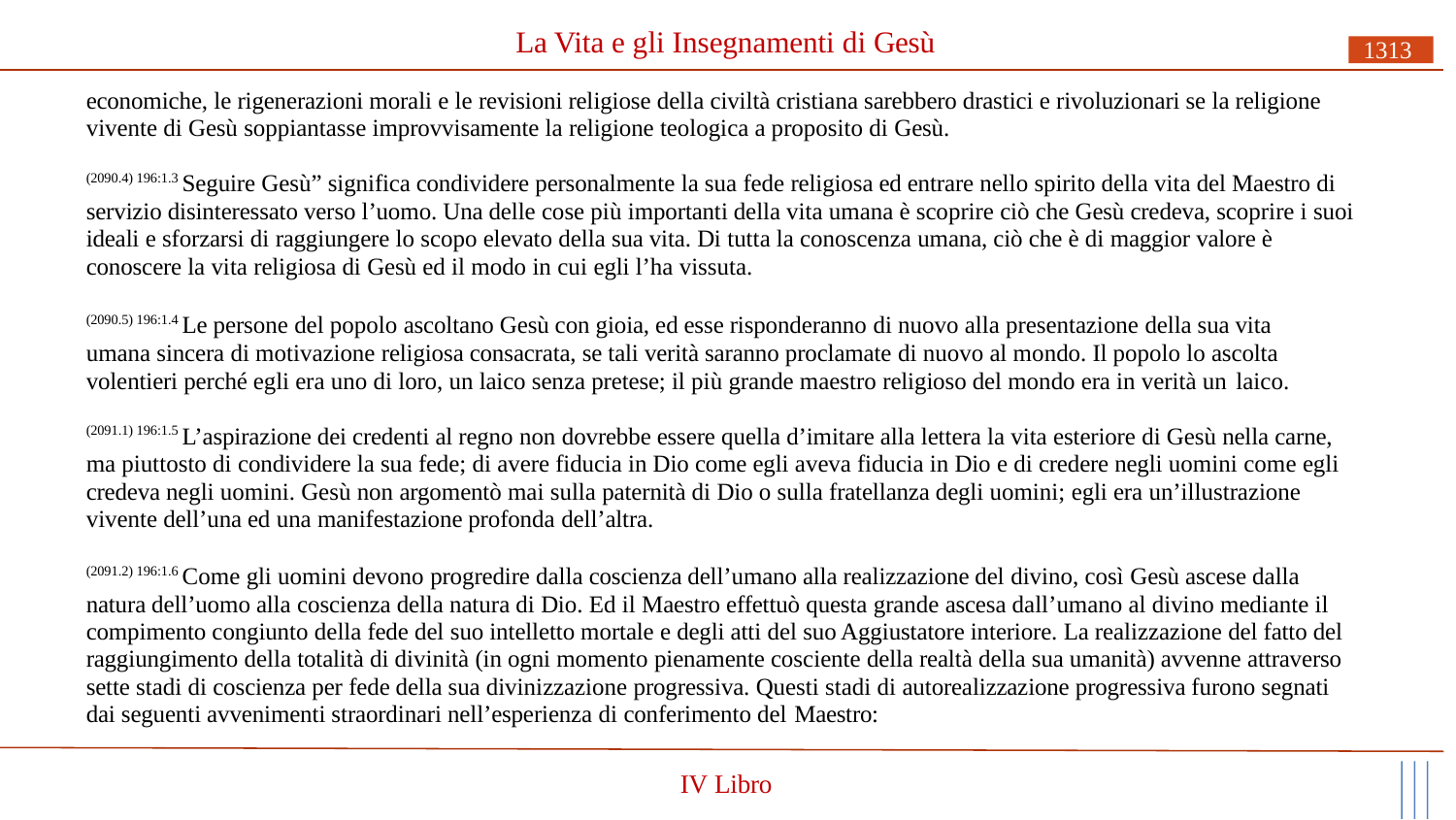

# La Vita e gli Insegnamenti di Gesù
1313

economiche, le rigenerazioni morali e le revisioni religiose della civiltà cristiana sarebbero drastici e rivoluzionari se la religione  vivente di Gesù soppiantasse improvvisamente la religione teologica a proposito di Gesù.

(2090.4) 196:1.3 Seguire Gesù” significa condividere personalmente la sua fede religiosa ed entrare nello spirito della vita del Maestro di  servizio disinteressato verso l’uomo. Una delle cose più importanti della vita umana è scoprire ciò che Gesù credeva, scoprire i suoi  ideali e sforzarsi di raggiungere lo scopo elevato della sua vita. Di tutta la conoscenza umana, ciò che è di maggior valore è  conoscere la vita religiosa di Gesù ed il modo in cui egli l’ha vissuta.

(2090.5) 196:1.4 Le persone del popolo ascoltano Gesù con gioia, ed esse risponderanno di nuovo alla presentazione della sua vita  umana sincera di motivazione religiosa consacrata, se tali verità saranno proclamate di nuovo al mondo. Il popolo lo ascolta  volentieri perché egli era uno di loro, un laico senza pretese; il più grande maestro religioso del mondo era in verità un laico.

(2091.1) 196:1.5 L’aspirazione dei credenti al regno non dovrebbe essere quella d’imitare alla lettera la vita esteriore di Gesù nella carne,  ma piuttosto di condividere la sua fede; di avere fiducia in Dio come egli aveva fiducia in Dio e di credere negli uomini come egli  credeva negli uomini. Gesù non argomentò mai sulla paternità di Dio o sulla fratellanza degli uomini; egli era un’illustrazione  vivente dell’una ed una manifestazione profonda dell’altra.

(2091.2) 196:1.6 Come gli uomini devono progredire dalla coscienza dell’umano alla realizzazione del divino, così Gesù ascese dalla  natura dell’uomo alla coscienza della natura di Dio. Ed il Maestro effettuò questa grande ascesa dall’umano al divino mediante il  compimento congiunto della fede del suo intelletto mortale e degli atti del suo Aggiustatore interiore. La realizzazione del fatto del  raggiungimento della totalità di divinità (in ogni momento pienamente cosciente della realtà della sua umanità) avvenne attraverso  sette stadi di coscienza per fede della sua divinizzazione progressiva. Questi stadi di autorealizzazione progressiva furono segnati  dai seguenti avvenimenti straordinari nell’esperienza di conferimento del Maestro:

IV Libro